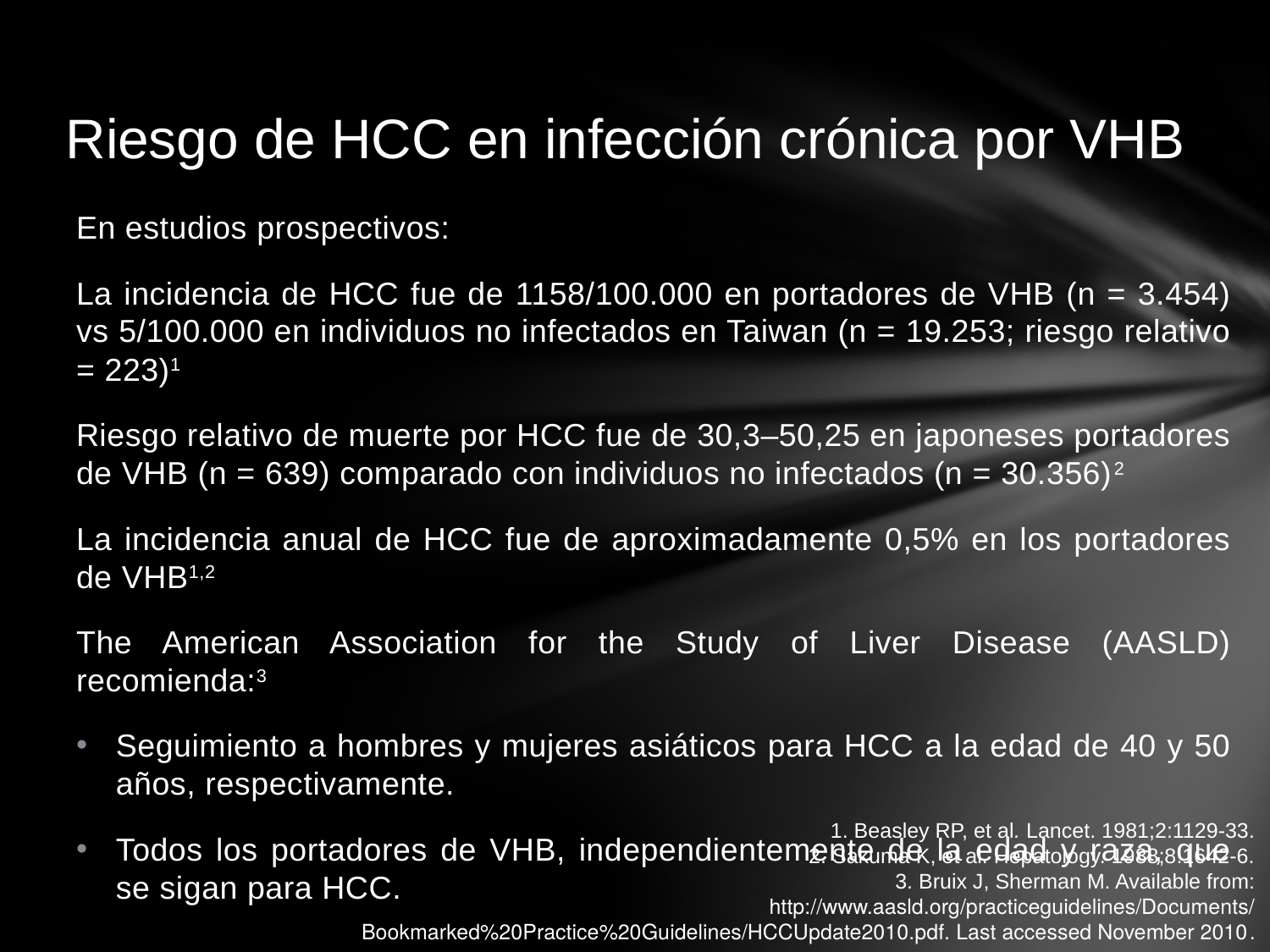

# Riesgo de HCC en infección crónica por VHB
En estudios prospectivos:
La incidencia de HCC fue de 1158/100.000 en portadores de VHB (n = 3.454) vs 5/100.000 en individuos no infectados en Taiwan (n = 19.253; riesgo relativo = 223)1
Riesgo relativo de muerte por HCC fue de 30,3–50,25 en japoneses portadores de VHB (n = 639) comparado con individuos no infectados (n = 30.356)2
La incidencia anual de HCC fue de aproximadamente 0,5% en los portadores de VHB1,2
The American Association for the Study of Liver Disease (AASLD) recomienda:3
Seguimiento a hombres y mujeres asiáticos para HCC a la edad de 40 y 50 años, respectivamente.
Todos los portadores de VHB, independientemente de la edad y raza, que se sigan para HCC.
1. Beasley RP, et al. Lancet. 1981;2:1129-33.
2. Sakuma K, et al. Hepatology. 1988;8:1642-6.
3. Bruix J, Sherman M. Available from:
http://www.aasld.org/practiceguidelines/Documents/
Bookmarked%20Practice%20Guidelines/HCCUpdate2010.pdf. Last accessed November 2010.